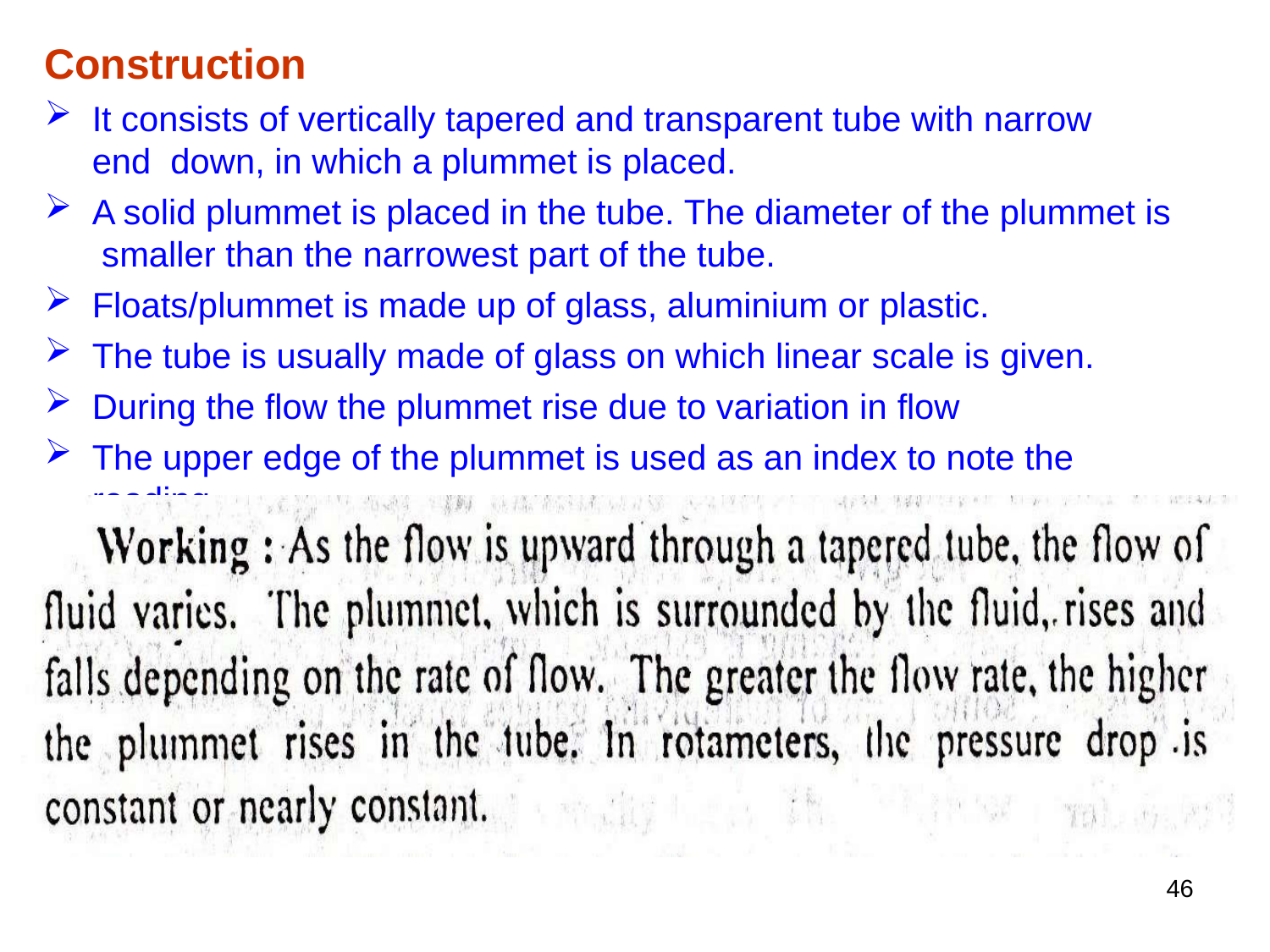

# Construction
It consists of vertically tapered and transparent tube with narrow end  down, in which a plummet is placed.
A solid plummet is placed in the tube. The diameter of the plummet is  smaller than the narrowest part of the tube.
Floats/plummet is made up of glass, aluminium or plastic.
The tube is usually made of glass on which linear scale is given.
During the flow the plummet rise due to variation in flow
The upper edge of the plummet is used as an index to note the reading

46